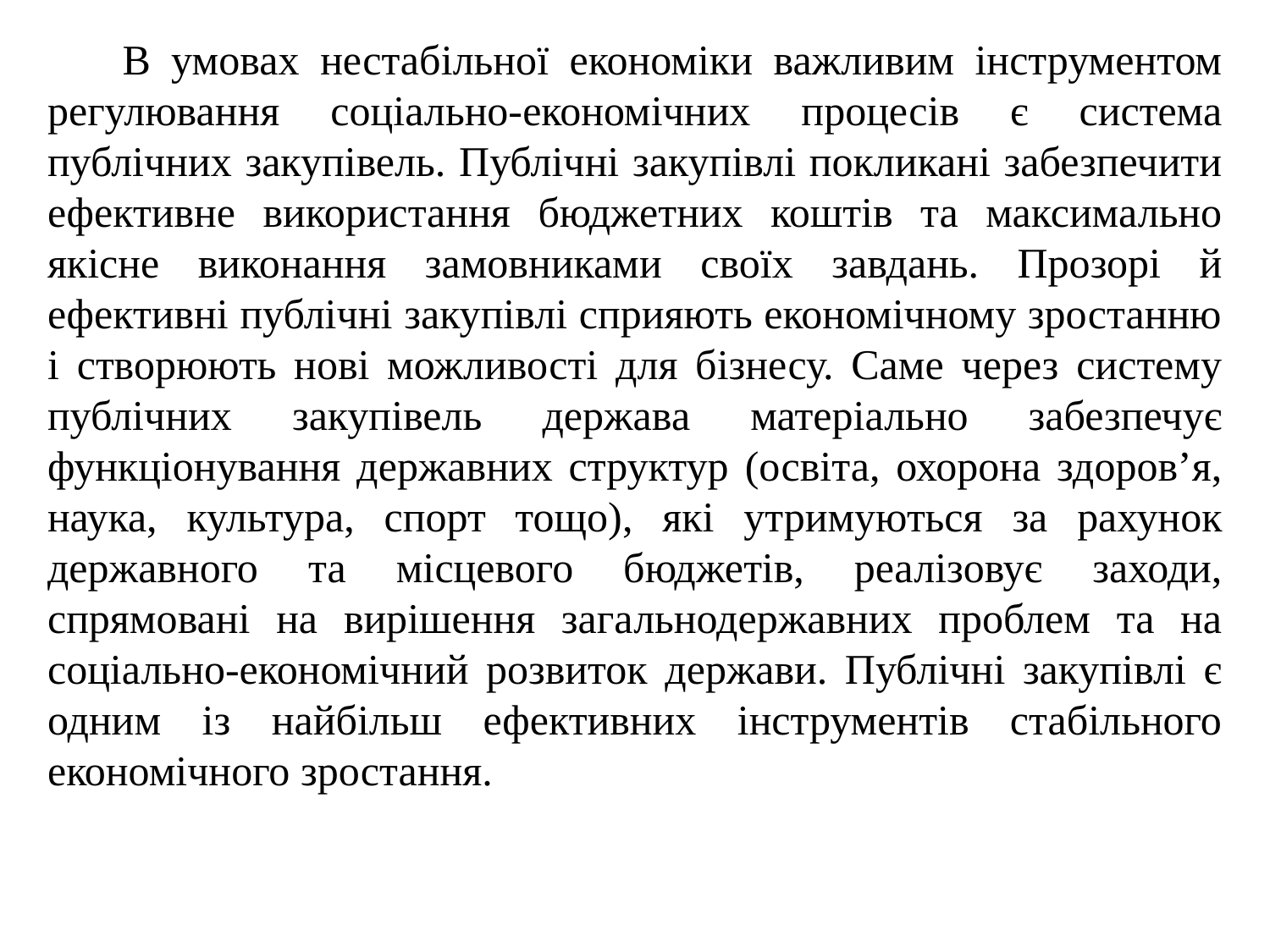

В умовах нестабільної економіки важливим інструментом регулювання соціально-економічних процесів є система публічних закупівель. Публічні закупівлі покликані забезпечити ефективне використання бюджетних коштів та максимально якісне виконання замовниками своїх завдань. Прозорі й ефективні публічні закупівлі сприяють економічному зростанню і створюють нові можливості для бізнесу. Саме через систему публічних закупівель держава матеріально забезпечує функціонування державних структур (освіта, охорона здоров’я, наука, культура, спорт тощо), які утримуються за рахунок державного та місцевого бюджетів, реалізовує заходи, спрямовані на вирішення загальнодержавних проблем та на соціально-економічний розвиток держави. Публічні закупівлі є одним із найбільш ефективних інструментів стабільного економічного зростання.